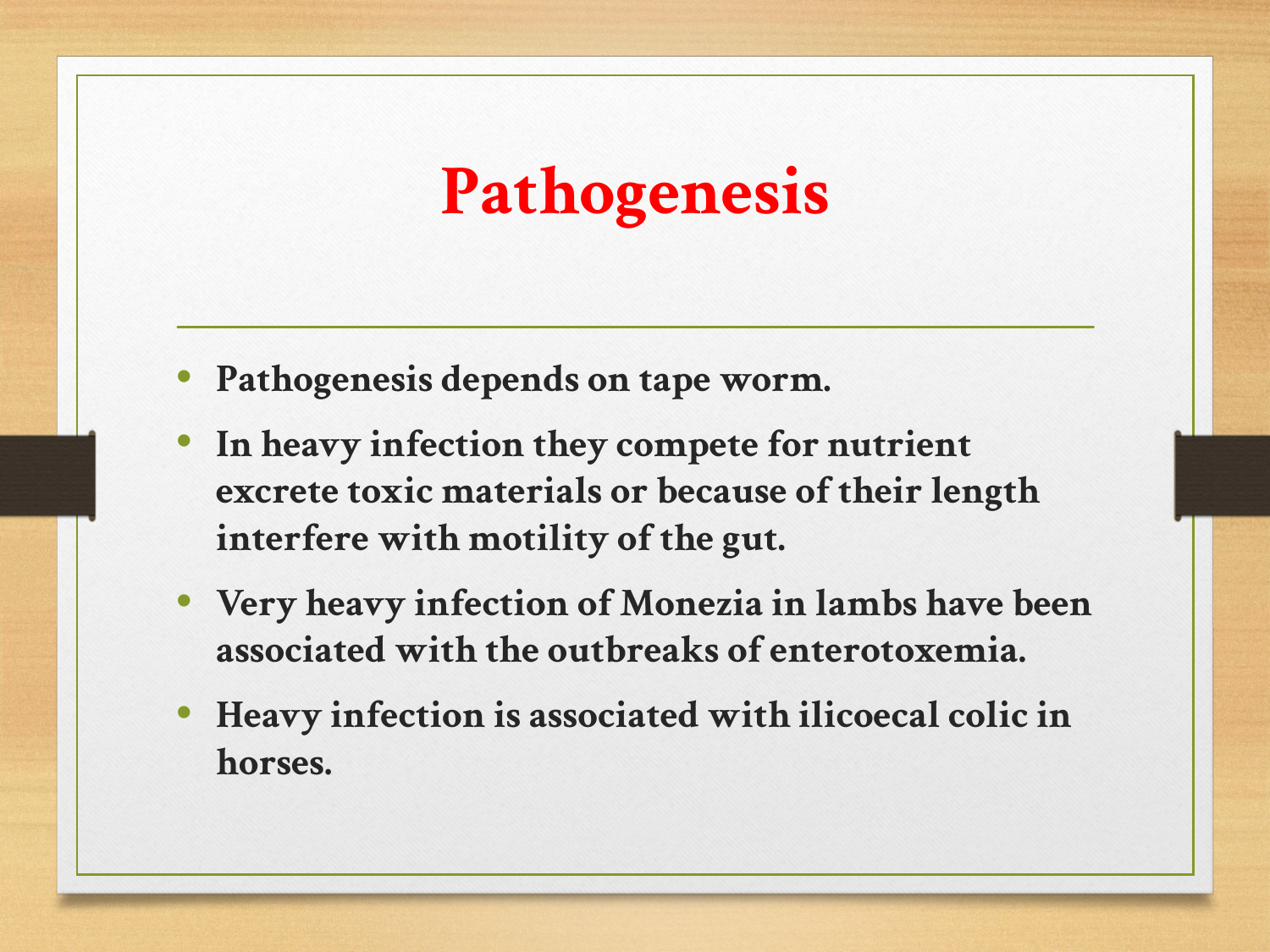

# Pathogenesis
Pathogenesis depends on tape worm.
In heavy infection they compete for nutrient excrete toxic materials or because of their length interfere with motility of the gut.
Very heavy infection of Monezia in lambs have been associated with the outbreaks of enterotoxemia.
Heavy infection is associated with ilicoecal colic in horses.